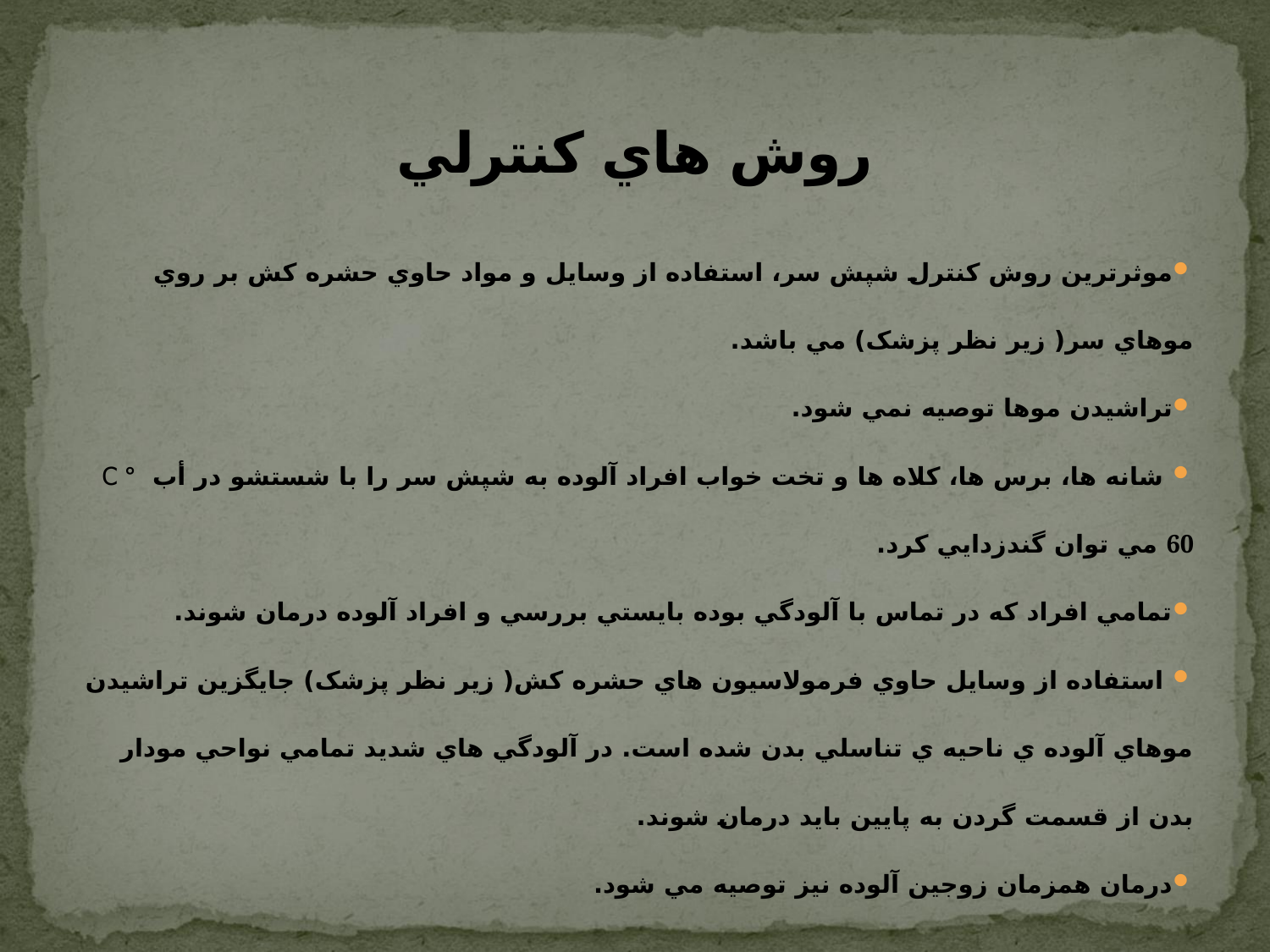

# روش هاي کنترلي
موثرترين روش کنترل شپش سر، استفاده از وسايل و مواد حاوي حشره کش بر روي موهاي سر( زير نظر پزشک) مي باشد.
تراشيدن موها توصيه نمي شود.
 شانه ها، برس ها، کلاه ها و تخت خواب افراد آلوده به شپش سر را با شستشو در أب  C ° 60 مي توان گندزدايي كرد.
تمامي افراد كه در تماس با آلودگي بوده بايستي بررسي و افراد آلوده درمان شوند.
 استفاده از وسايل حاوي فرمولاسيون هاي حشره کش( زير نظر پزشک) جايگزين تراشيدن موهاي آلوده ي ناحيه ي تناسلي بدن شده است. در آلودگي هاي شديد تمامي نواحي مودار بدن از قسمت گردن به پايين بايد درمان شوند.
درمان همزمان زوجين آلوده نيز توصيه مي شود.